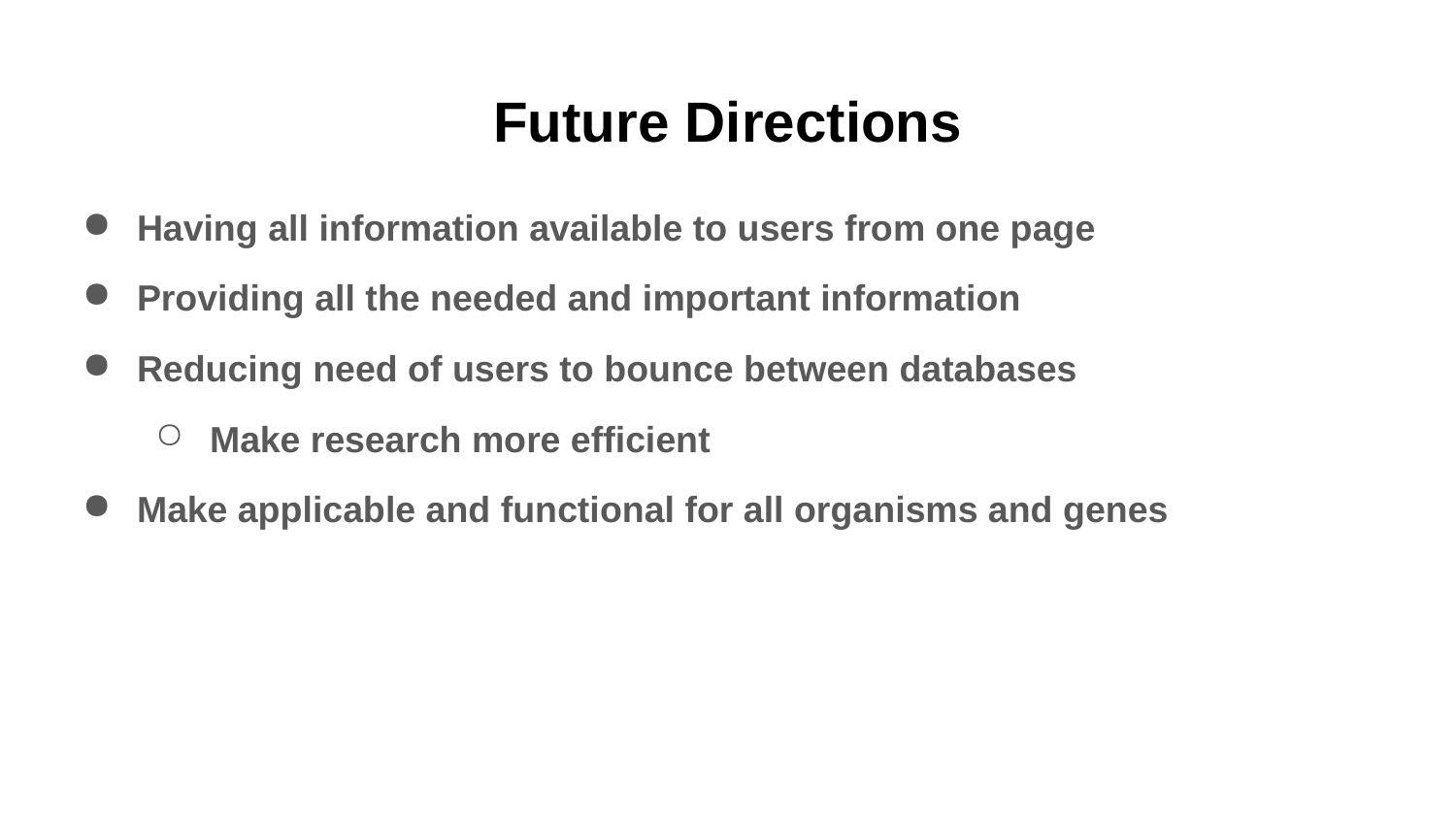

# Future Directions
Having all information available to users from one page
Providing all the needed and important information
Reducing need of users to bounce between databases
Make research more efficient
Make applicable and functional for all organisms and genes